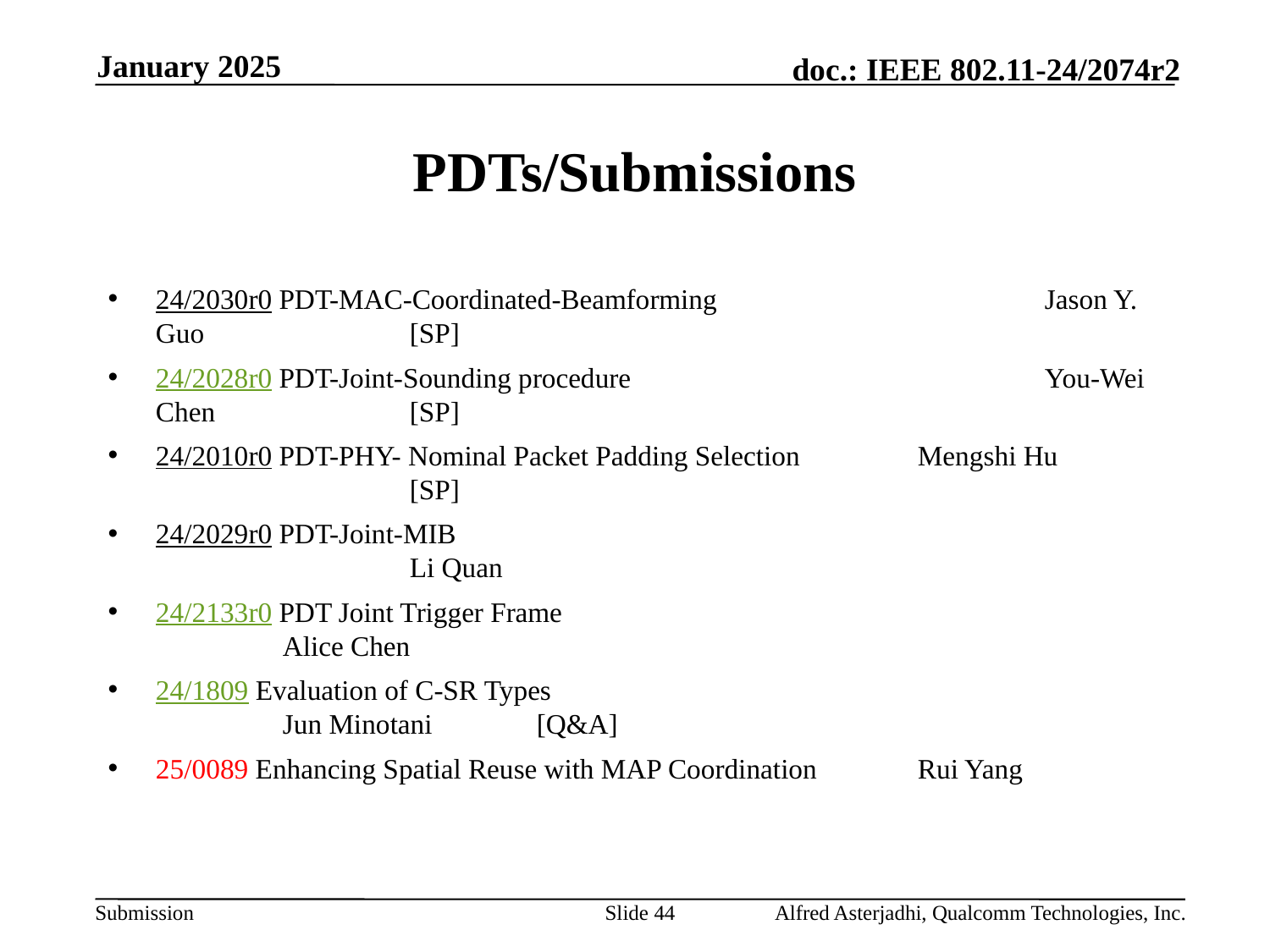

January 2025
# PDTs/Submissions
24/2030r0 PDT-MAC-Coordinated-Beamforming 			Jason Y. Guo 		[SP]
24/2028r0 PDT-Joint-Sounding procedure 				You-Wei Chen  		[SP]
24/2010r0 PDT-PHY- Nominal Packet Padding Selection 	Mengshi Hu		[SP]
24/2029r0 PDT-Joint-MIB 							Li Quan
24/2133r0 PDT Joint Trigger Frame 					Alice Chen
24/1809 Evaluation of C-SR Types 					Jun Minotani	[Q&A]
25/0089 Enhancing Spatial Reuse with MAP Coordination	Rui Yang

Slide 44
Alfred Asterjadhi, Qualcomm Technologies, Inc.